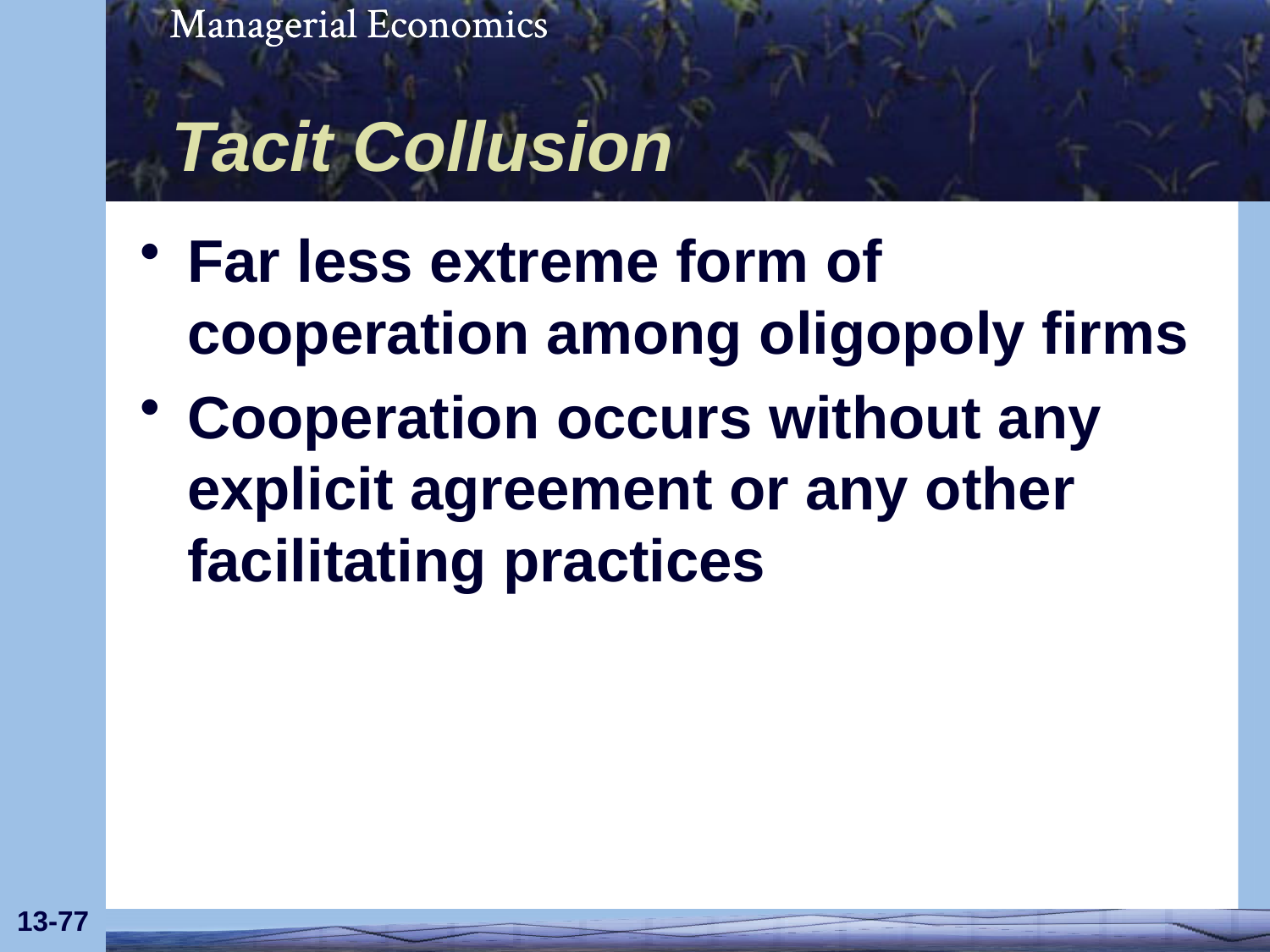

# Tacit Collusion
Far less extreme form of cooperation among oligopoly firms
Cooperation occurs without any explicit agreement or any other facilitating practices
13-77